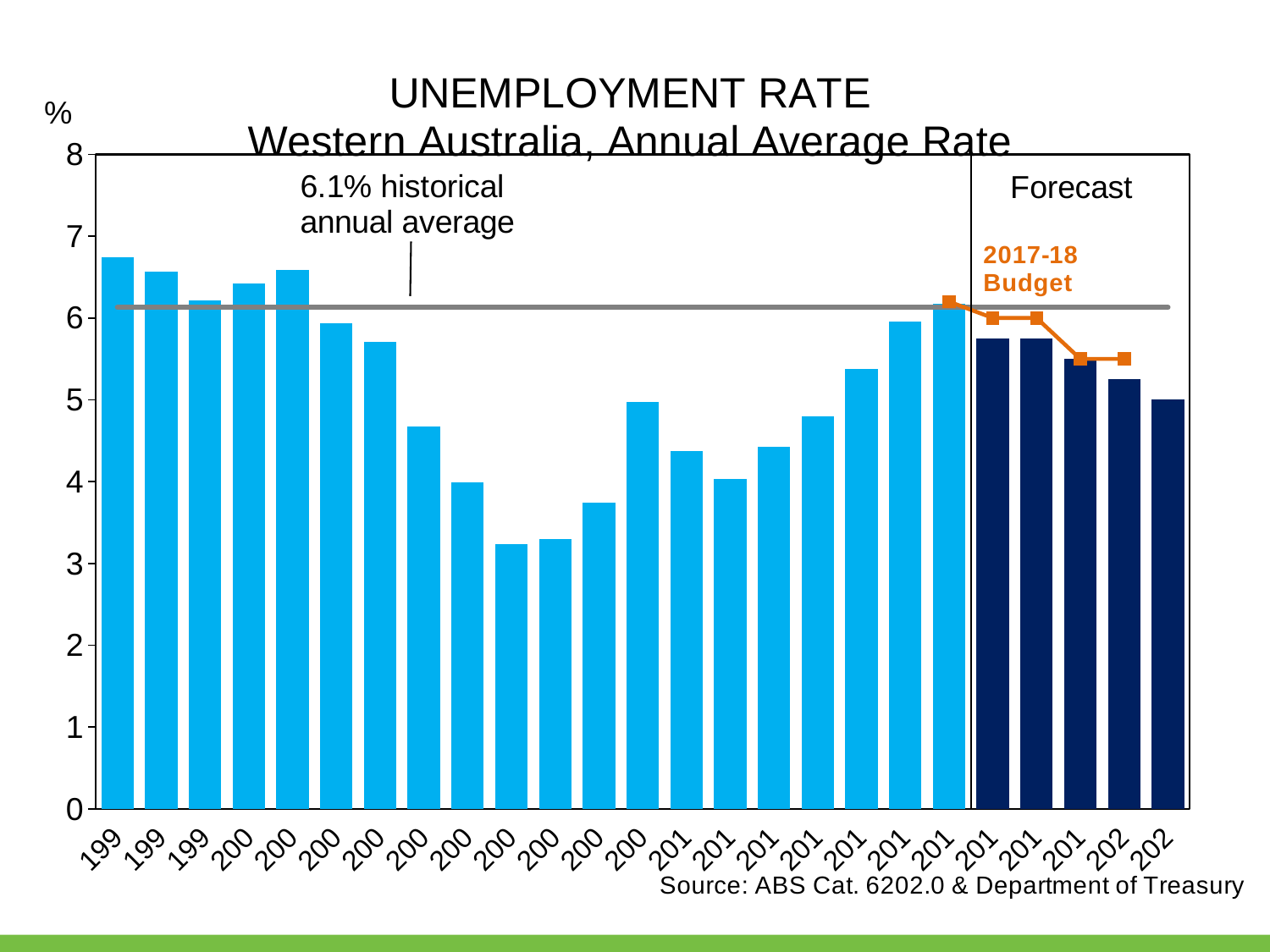

### Chart: UNEMPLOYMENT RATE
Western Australia, Annual Average Rate

| Category | Unemployment Rate | 27-year Average | 2017-18 Budget |
|---|---|---|---|
| 1997-98 | 6.739124941666667 | 6.1302348370370385 | None |
| 1998-99 | 6.567840666666666 | 6.1302348370370385 | None |
| 1999-00 | 6.213844391666666 | 6.1302348370370385 | None |
| 2000-01 | 6.421012658333333 | 6.1302348370370385 | None |
| 2001-02 | 6.588164508333333 | 6.1302348370370385 | None |
| 2002-03 | 5.93365525 | 6.1302348370370385 | None |
| 2003-04 | 5.70310905 | 6.1302348370370385 | None |
| 2004-05 | 4.669250208333334 | 6.1302348370370385 | None |
| 2005-06 | 3.98591745 | 6.1302348370370385 | None |
| 2006-07 | 3.2308047916666665 | 6.1302348370370385 | None |
| 2007-08 | 3.2943889250000002 | 6.1302348370370385 | None |
| 2008-09 | 3.745886483333333 | 6.1302348370370385 | None |
| 2009-10 | 4.974255516666666 | 6.1302348370370385 | None |
| 2010-11 | 4.375884975 | 6.1302348370370385 | None |
| 2011-12 | 4.026991616666667 | 6.1302348370370385 | None |
| 2012-13 | 4.422432033333333 | 6.1302348370370385 | None |
| 2013-14 | 4.792817558333334 | 6.1302348370370385 | None |
| 2014-15 | 5.372332224999999 | 6.1302348370370385 | None |
| 2015-16 | 5.956012933333334 | 6.1302348370370385 | None |
| 2016-17 | 6.171722766666667 | 6.1302348370370385 | 6.2 |
| 2017-18 | 5.75 | 6.1302348370370385 | 6.0 |
| 2018-19 | 5.75 | 6.1302348370370385 | 6.0 |
| 2019-20 | 5.5 | 6.1302348370370385 | 5.5 |
| 2020-21 | 5.25 | 6.1302348370370385 | 5.5 |
| 2021-22 | 5.0 | 6.1302348370370385 | None |